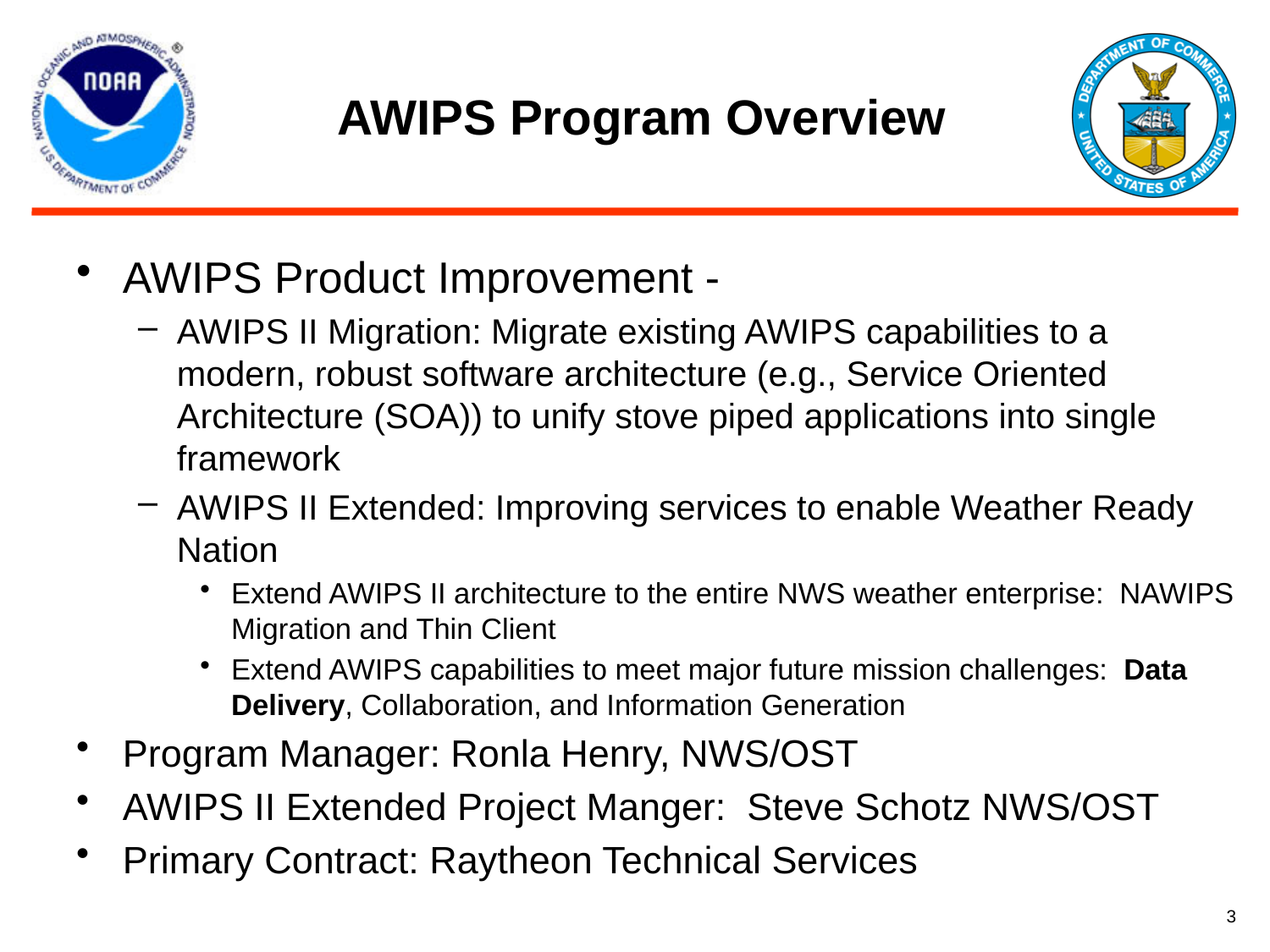

# AWIPS Program Overview
AWIPS Product Improvement -
AWIPS II Migration: Migrate existing AWIPS capabilities to a modern, robust software architecture (e.g., Service Oriented Architecture (SOA)) to unify stove piped applications into single framework
AWIPS II Extended: Improving services to enable Weather Ready Nation
Extend AWIPS II architecture to the entire NWS weather enterprise:  NAWIPS Migration and Thin Client
Extend AWIPS capabilities to meet major future mission challenges:  Data Delivery, Collaboration, and Information Generation
Program Manager: Ronla Henry, NWS/OST
AWIPS II Extended Project Manger:  Steve Schotz NWS/OST
Primary Contract: Raytheon Technical Services
3